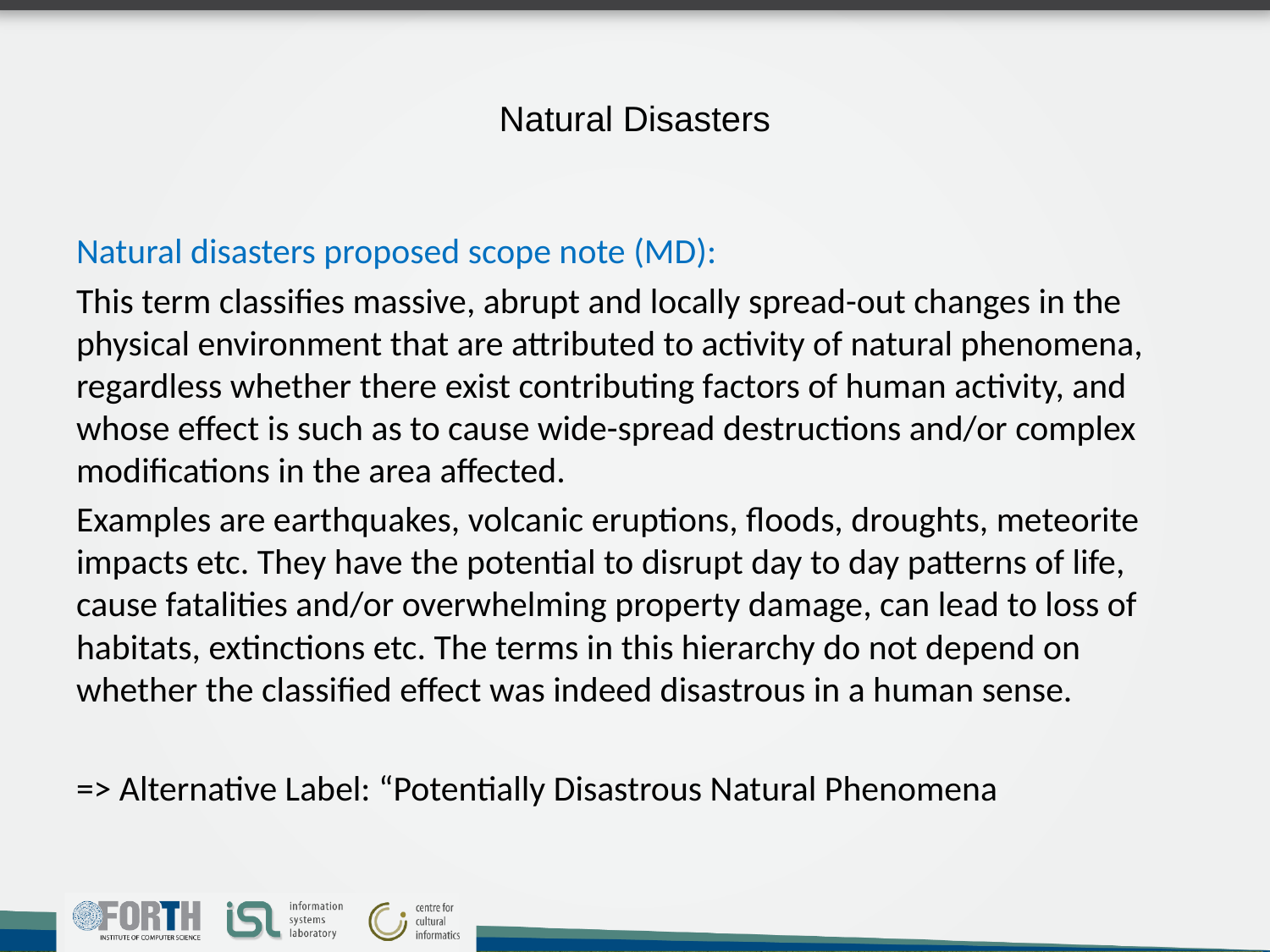

# Natural Disasters
Natural disasters proposed scope note (MD):
This term classifies massive, abrupt and locally spread-out changes in the physical environment that are attributed to activity of natural phenomena, regardless whether there exist contributing factors of human activity, and whose effect is such as to cause wide-spread destructions and/or complex modifications in the area affected.
Examples are earthquakes, volcanic eruptions, floods, droughts, meteorite impacts etc. They have the potential to disrupt day to day patterns of life, cause fatalities and/or overwhelming property damage, can lead to loss of habitats, extinctions etc. The terms in this hierarchy do not depend on whether the classified effect was indeed disastrous in a human sense.

=> Alternative Label: “Potentially Disastrous Natural Phenomena